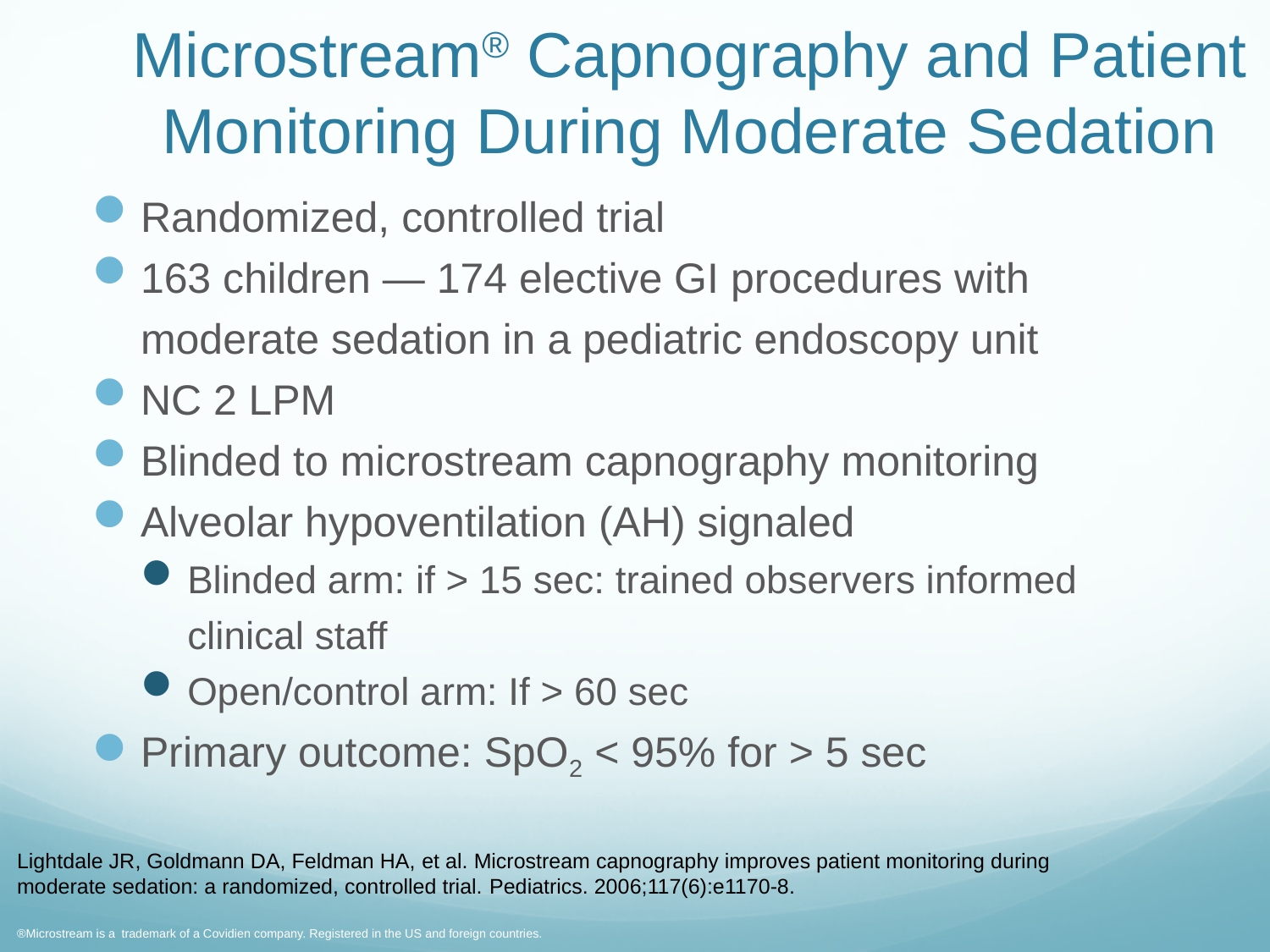

# Microstream® Capnography and Patient Monitoring During Moderate Sedation
Randomized, controlled trial
163 children ― 174 elective GI procedures with moderate sedation in a pediatric endoscopy unit
NC 2 LPM
Blinded to microstream capnography monitoring
Alveolar hypoventilation (AH) signaled
Blinded arm: if > 15 sec: trained observers informed clinical staff
Open/control arm: If > 60 sec
Primary outcome: SpO2 < 95% for > 5 sec
Lightdale JR, Goldmann DA, Feldman HA, et al. Microstream capnography improves patient monitoring during moderate sedation: a randomized, controlled trial. Pediatrics. 2006;117(6):e1170-8.

®Microstream is a trademark of a Covidien company. Registered in the US and foreign countries.